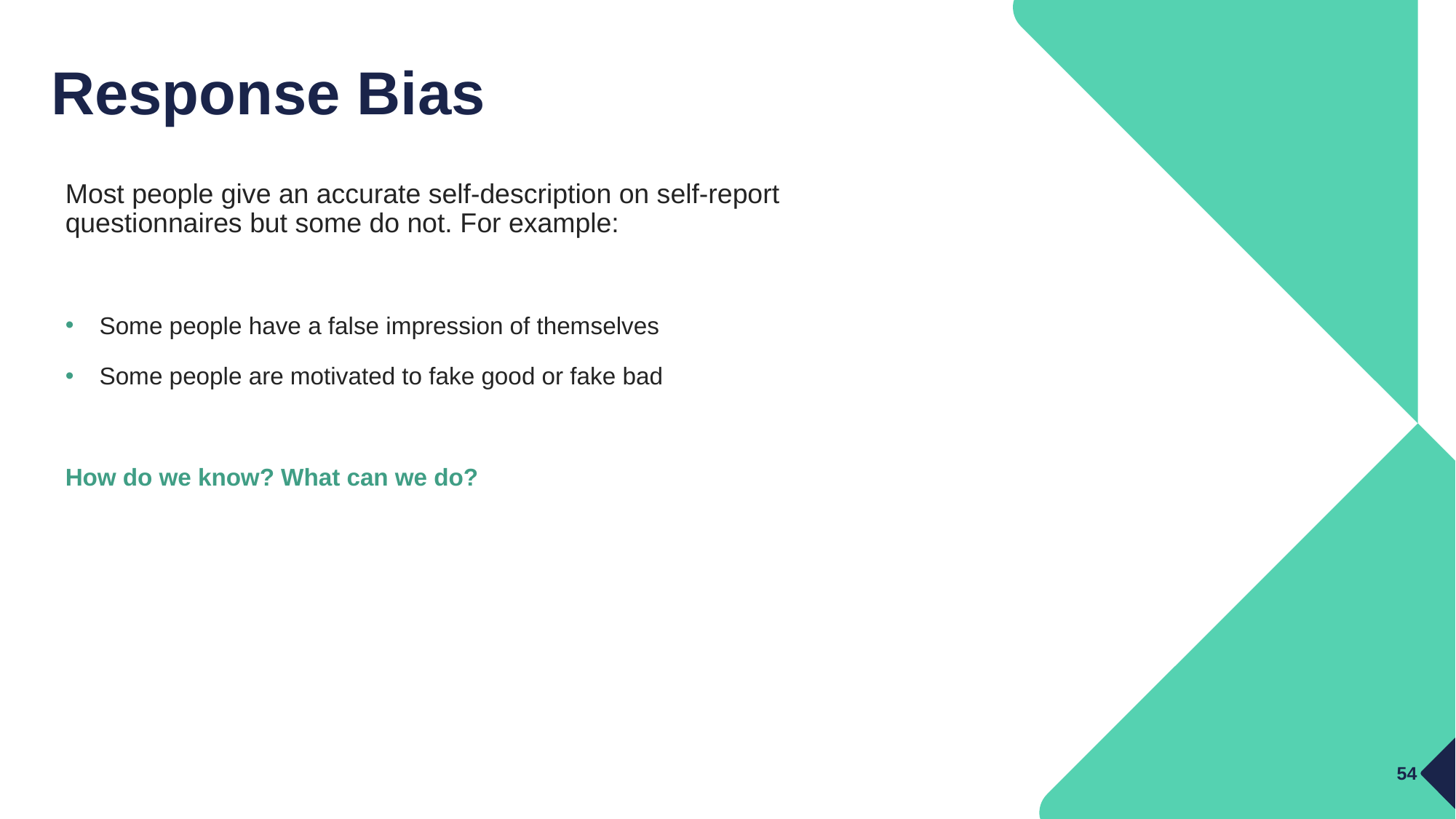

# Response Bias
Most people give an accurate self-description on self-report questionnaires but some do not. For example:

Some people have a false impression of themselves
Some people are motivated to fake good or fake bad

How do we know? What can we do?